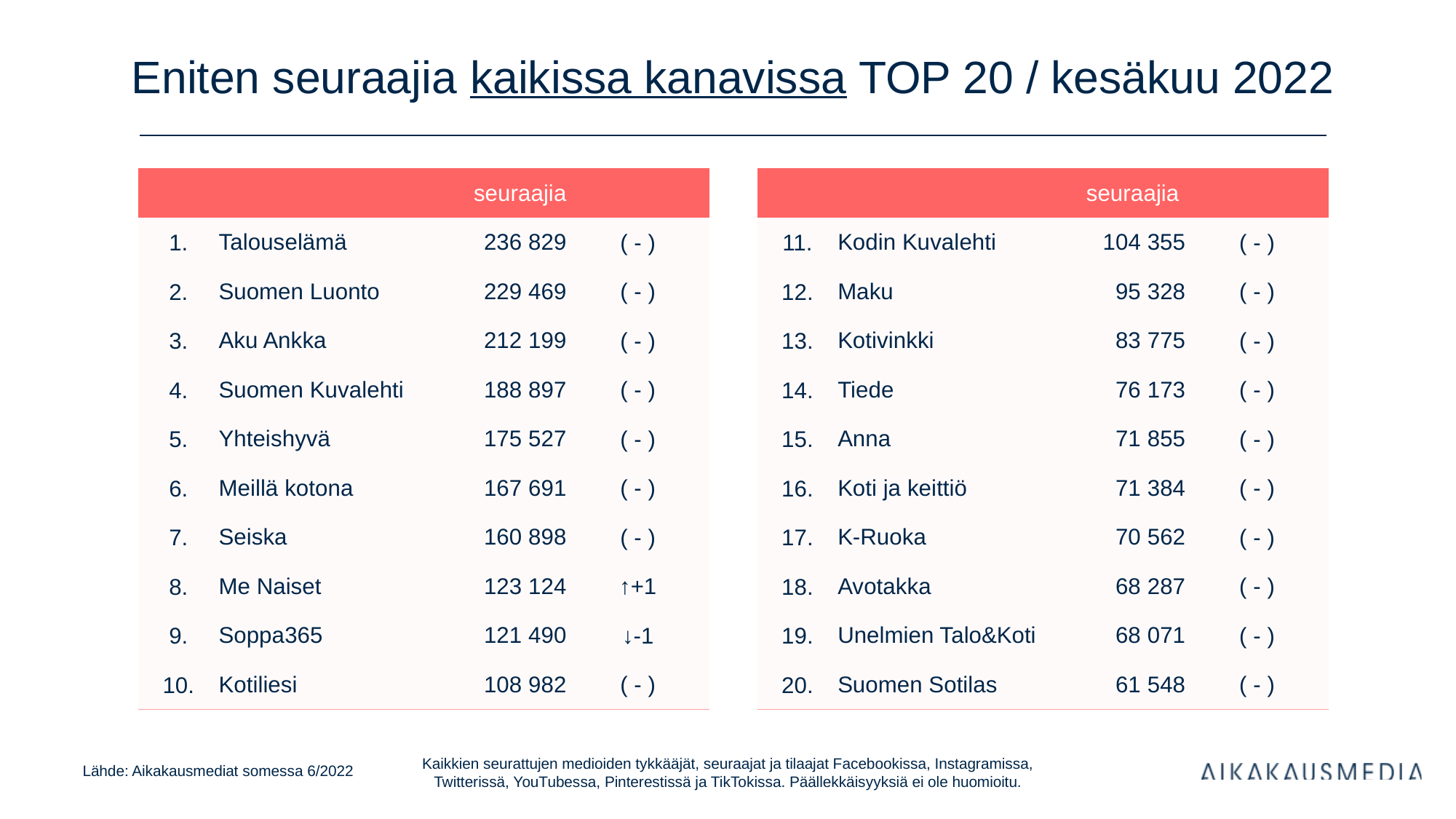

# Eniten seuraajia kaikissa kanavissa TOP 20 / kesäkuu 2022
|  |  | seuraajia |  |
| --- | --- | --- | --- |
| 1. | Talouselämä | 236 829 | ( - ) |
| 2. | Suomen Luonto | 229 469 | ( - ) |
| 3. | Aku Ankka | 212 199 | ( - ) |
| 4. | Suomen Kuvalehti | 188 897 | ( - ) |
| 5. | Yhteishyvä | 175 527 | ( - ) |
| 6. | Meillä kotona | 167 691 | ( - ) |
| 7. | Seiska | 160 898 | ( - ) |
| 8. | Me Naiset | 123 124 | ↑+1 |
| 9. | Soppa365 | 121 490 | ↓-1 |
| 10. | Kotiliesi | 108 982 | ( - ) |
|  |  | seuraajia |  |
| --- | --- | --- | --- |
| 11. | Kodin Kuvalehti | 104 355 | ( - ) |
| 12. | Maku | 95 328 | ( - ) |
| 13. | Kotivinkki | 83 775 | ( - ) |
| 14. | Tiede | 76 173 | ( - ) |
| 15. | Anna | 71 855 | ( - ) |
| 16. | Koti ja keittiö | 71 384 | ( - ) |
| 17. | K-Ruoka | 70 562 | ( - ) |
| 18. | Avotakka | 68 287 | ( - ) |
| 19. | Unelmien Talo&Koti | 68 071 | ( - ) |
| 20. | Suomen Sotilas | 61 548 | ( - ) |
Kaikkien seurattujen medioiden tykkääjät, seuraajat ja tilaajat Facebookissa, Instagramissa, Twitterissä, YouTubessa, Pinterestissä ja TikTokissa. Päällekkäisyyksiä ei ole huomioitu.